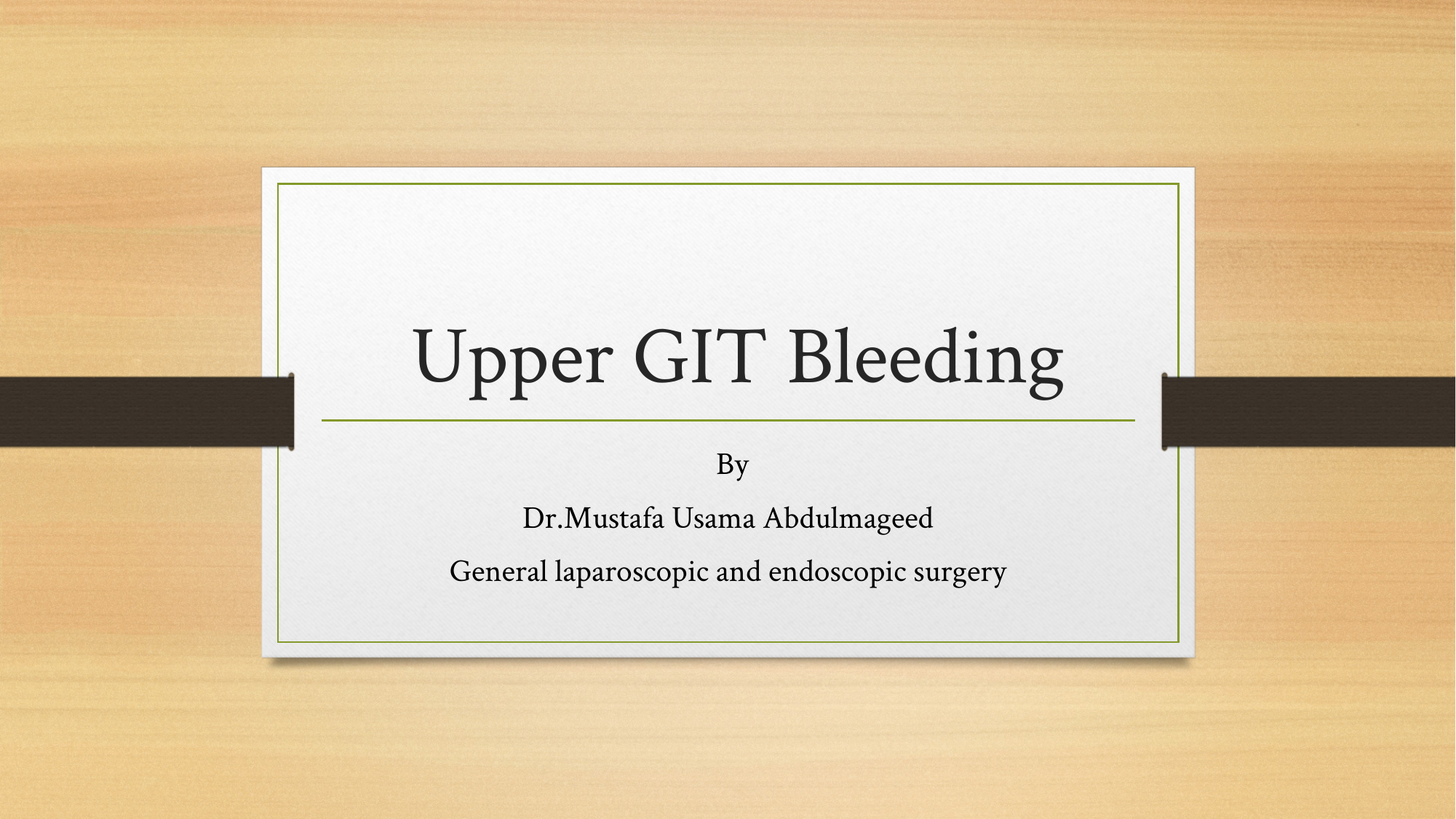

# Upper GIT Bleeding
By
Dr.Mustafa Usama Abdulmageed
General laparoscopic and endoscopic surgery